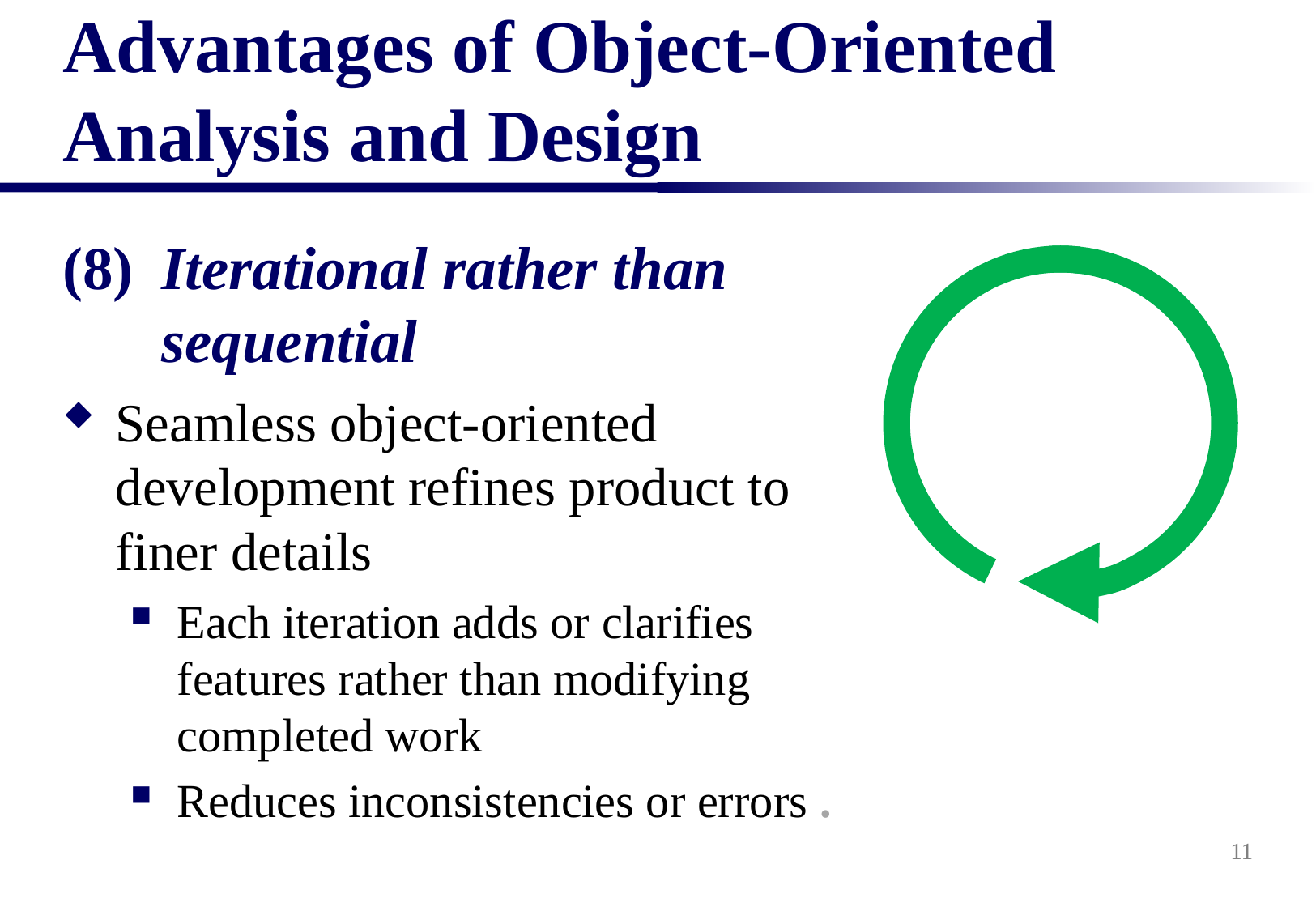

# Advantages of Object-Oriented Analysis and Design
(8)	Iterational rather than sequential

Seamless object-oriented development refines product to finer details
Each iteration adds or clarifies features rather than modifying completed work
Reduces inconsistencies or errors .
11